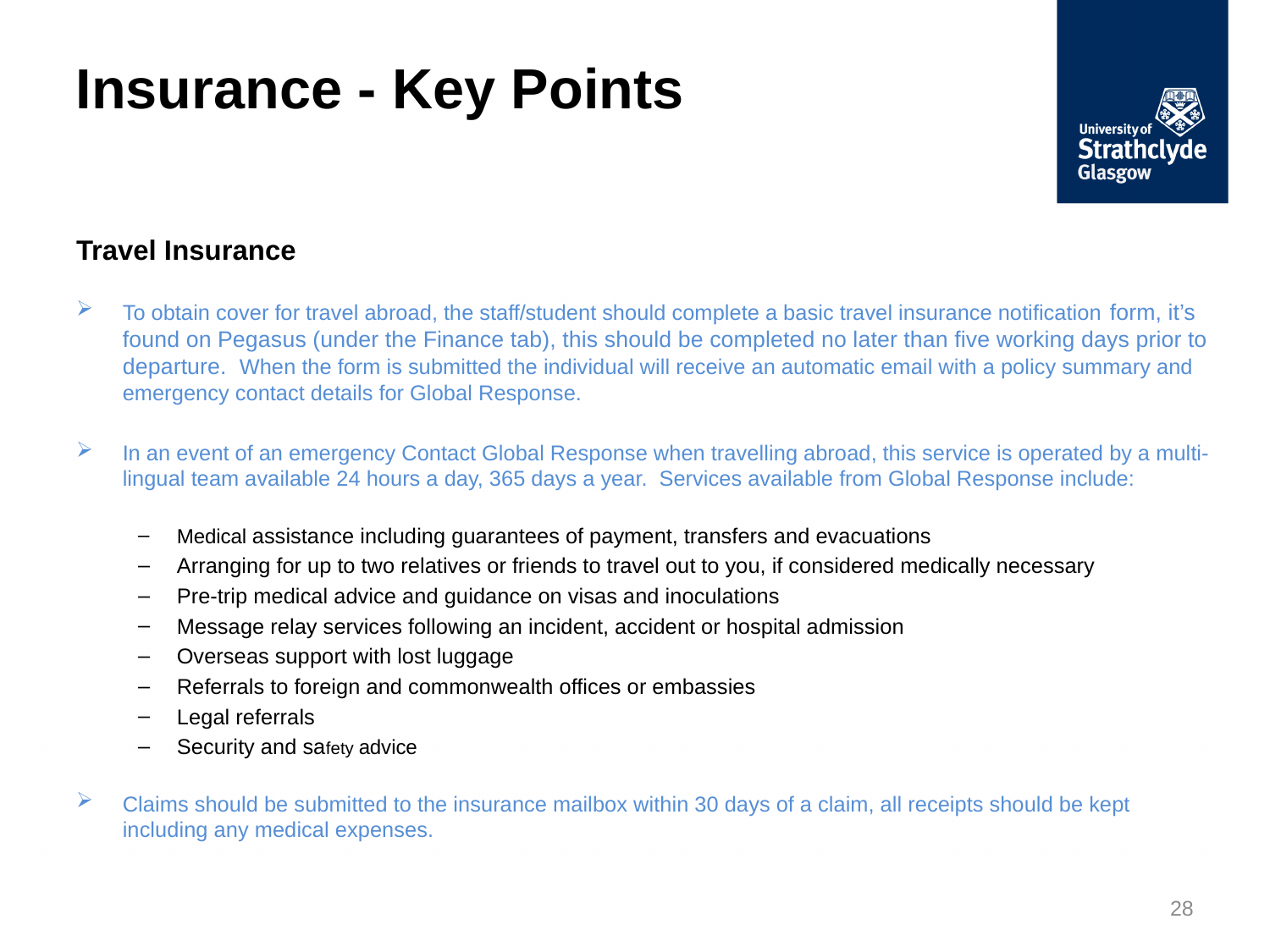

# Insurance - Key Points
Travel Insurance

To obtain cover for travel abroad, the staff/student should complete a basic travel insurance notification form, it’s found on Pegasus (under the Finance tab), this should be completed no later than five working days prior to departure.  When the form is submitted the individual will receive an automatic email with a policy summary and emergency contact details for Global Response.

In an event of an emergency Contact Global Response when travelling abroad, this service is operated by a multi-lingual team available 24 hours a day, 365 days a year.  Services available from Global Response include:

Medical assistance including guarantees of payment, transfers and evacuations
Arranging for up to two relatives or friends to travel out to you, if considered medically necessary
Pre-trip medical advice and guidance on visas and inoculations
Message relay services following an incident, accident or hospital admission
Overseas support with lost luggage
Referrals to foreign and commonwealth offices or embassies
Legal referrals
Security and safety advice

Claims should be submitted to the insurance mailbox within 30 days of a claim, all receipts should be kept including any medical expenses.

28